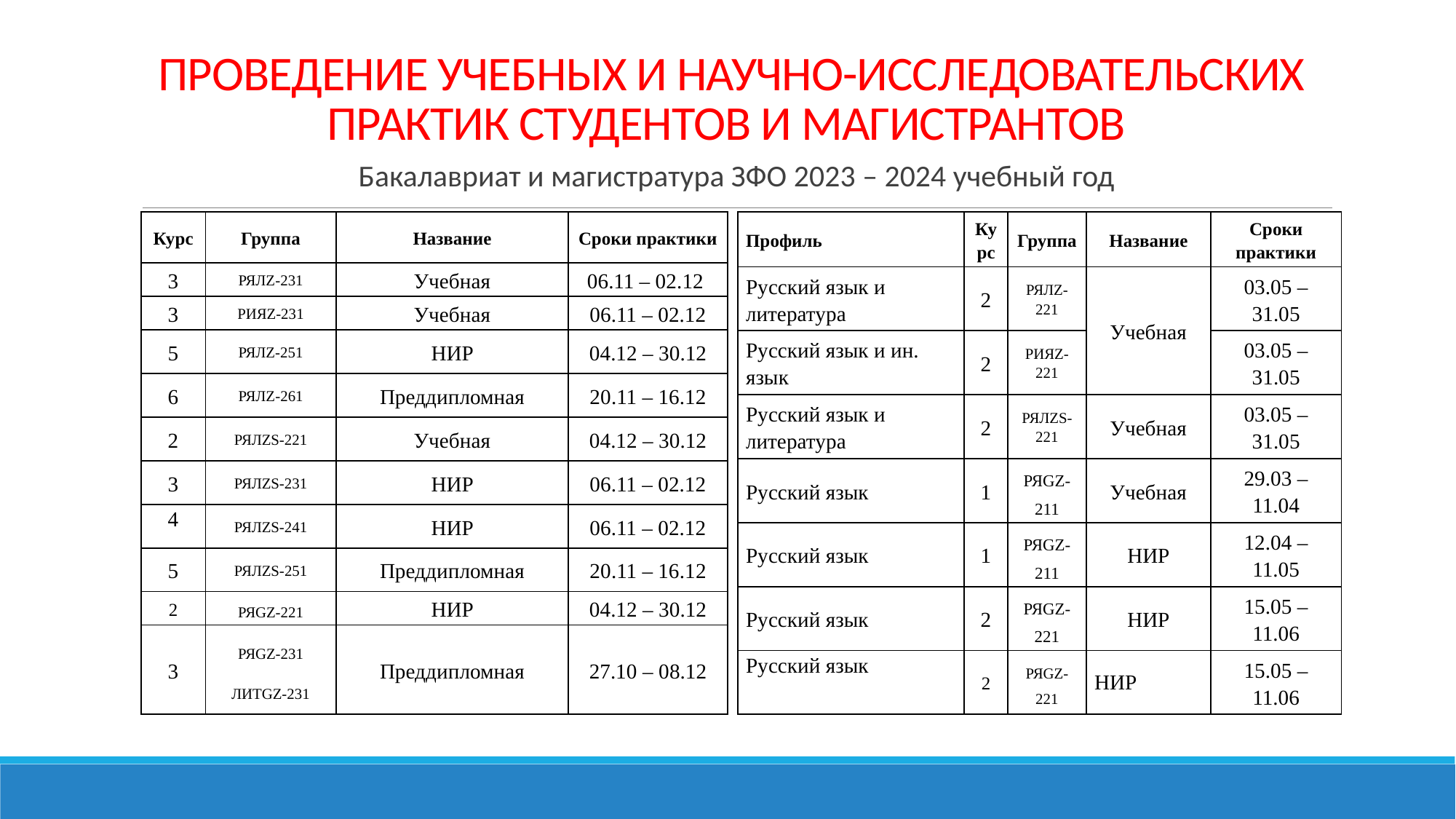

# ПРОВЕДЕНИЕ УЧЕБНЫХ И НАУЧНО-ИССЛЕДОВАТЕЛЬСКИХ ПРАКТИК СТУДЕНТОВ И МАГИСТРАНТОВ
Бакалавриат и магистратура ЗФО 2023 – 2024 учебный год

| Курс | Группа | Название | Сроки практики |
| --- | --- | --- | --- |
| 3 | РЯЛZ-231 | Учебная | 06.11 – 02.12 |
| 3 | РИЯZ-231 | Учебная | 06.11 – 02.12 |
| 5 | РЯЛZ-251 | НИР | 04.12 – 30.12 |
| 6 | РЯЛZ-261 | Преддипломная | 20.11 – 16.12 |
| 2 | РЯЛZS-221 | Учебная | 04.12 – 30.12 |
| 3 | РЯЛZS-231 | НИР | 06.11 – 02.12 |
| 4 | РЯЛZS-241 | НИР | 06.11 – 02.12 |
| 5 | РЯЛZS-251 | Преддипломная | 20.11 – 16.12 |
| 2 | РЯGZ-221 | НИР | 04.12 – 30.12 |
| 3 | РЯGZ-231 ЛИТGZ-231 | Преддипломная | 27.10 – 08.12 |
| Профиль | Курс | Группа | Название | Сроки практики |
| --- | --- | --- | --- | --- |
| Русский язык и литература | 2 | РЯЛZ-221 | Учебная | 03.05 – 31.05 |
| Русский язык и ин. язык | 2 | РИЯZ-221 |  | 03.05 – 31.05 |
| Русский язык и литература | 2 | РЯЛZS-221 | Учебная | 03.05 – 31.05 |
| Русский язык | 1 | РЯGZ-211 | Учебная | 29.03 – 11.04 |
| Русский язык | 1 | РЯGZ-211 | НИР | 12.04 – 11.05 |
| Русский язык | 2 | РЯGZ-221 | НИР | 15.05 – 11.06 |
| Русский язык | 2 | РЯGZ-221 | НИР | 15.05 – 11.06 |